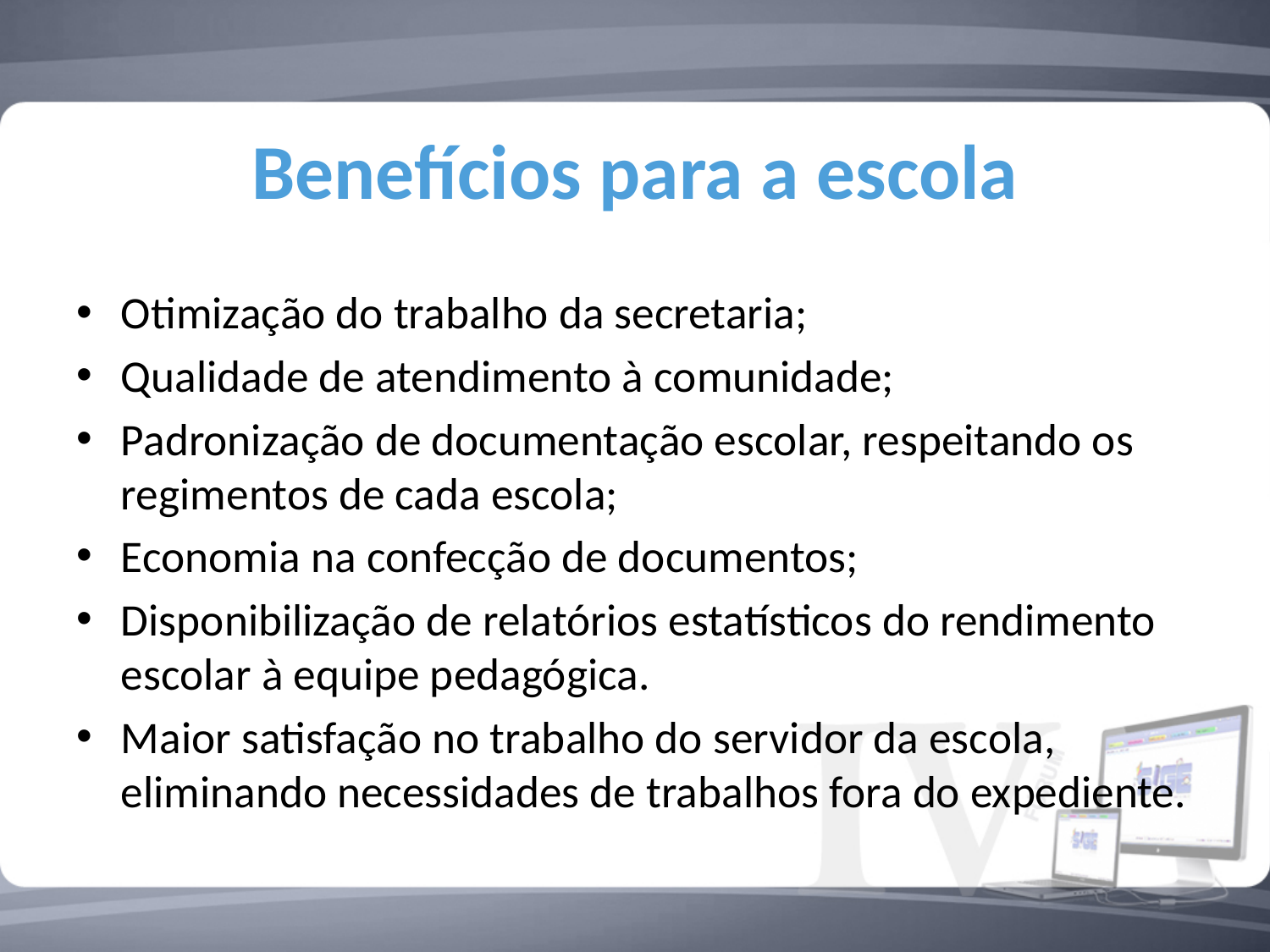

# Benefícios para a escola
Otimização do trabalho da secretaria;
Qualidade de atendimento à comunidade;
Padronização de documentação escolar, respeitando os regimentos de cada escola;
Economia na confecção de documentos;
Disponibilização de relatórios estatísticos do rendimento escolar à equipe pedagógica.
Maior satisfação no trabalho do servidor da escola, eliminando necessidades de trabalhos fora do expediente.